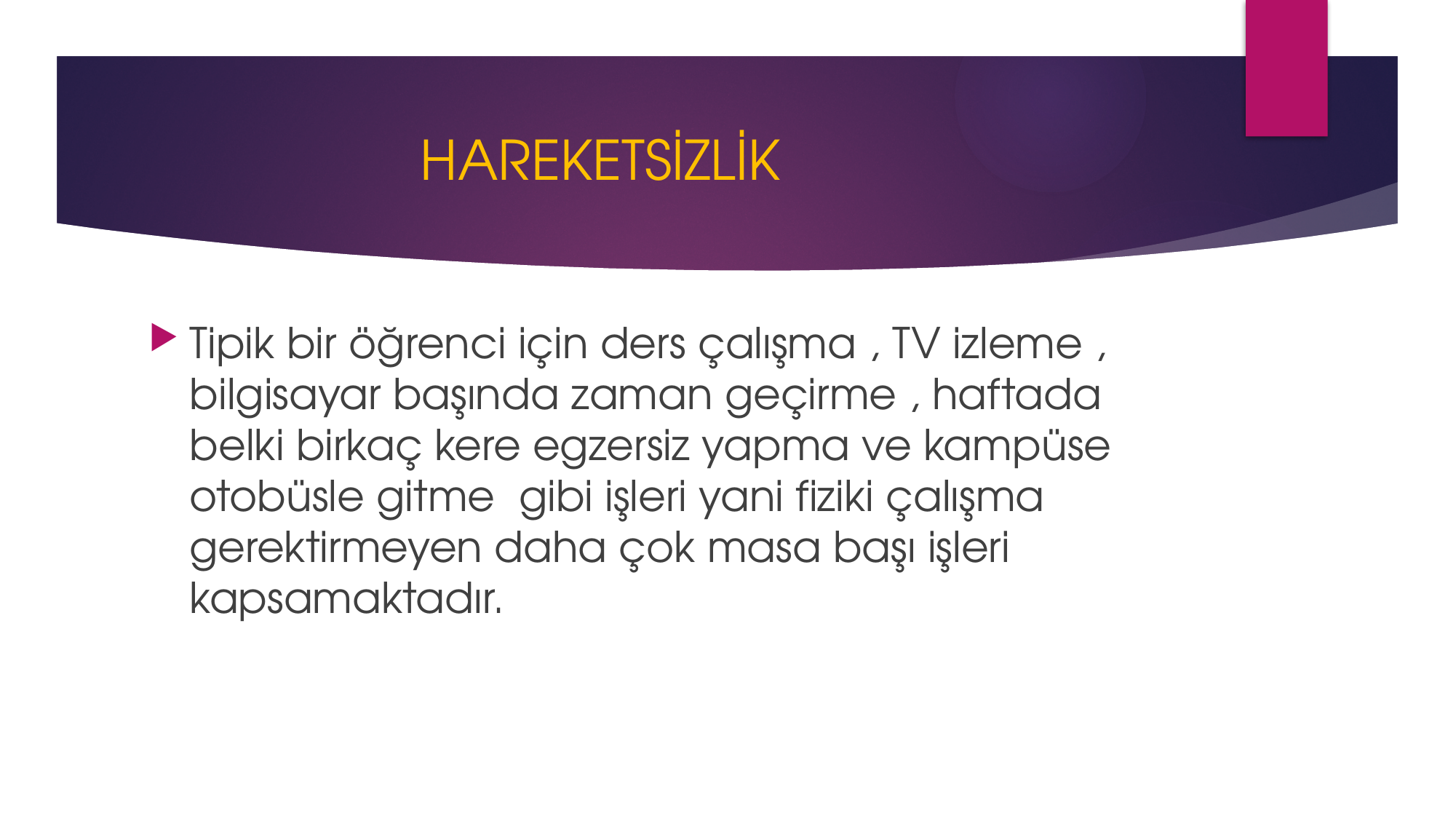

# HAREKETSİZLİK
Tipik bir öğrenci için ders çalışma , TV izleme , bilgisayar başında zaman geçirme , haftada belki birkaç kere egzersiz yapma ve kampüse otobüsle gitme  gibi işleri yani fiziki çalışma gerektirmeyen daha çok masa başı işleri  kapsamaktadır.